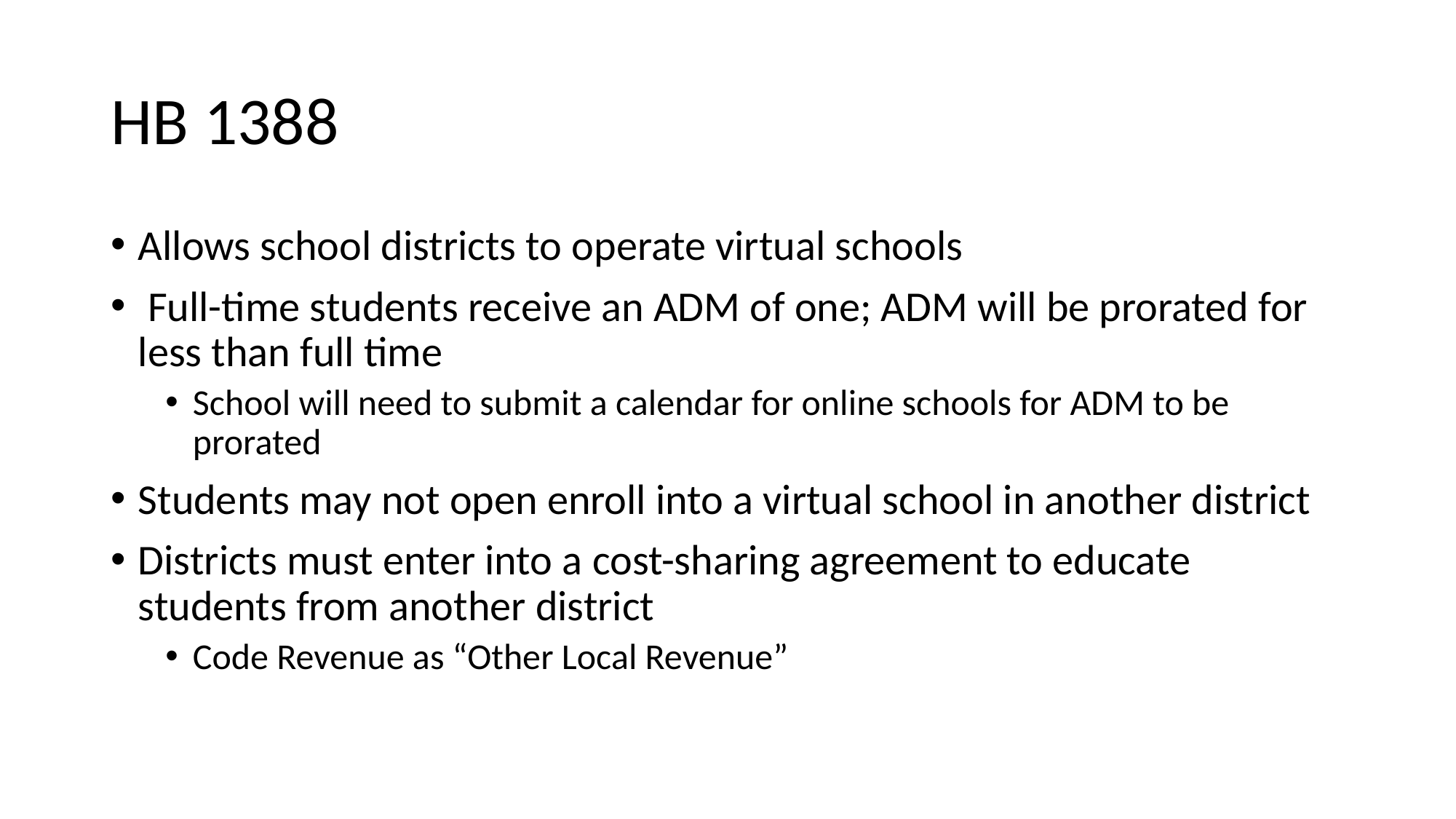

# HB 1388
Allows school districts to operate virtual schools
 Full-time students receive an ADM of one; ADM will be prorated for less than full time
School will need to submit a calendar for online schools for ADM to be prorated
Students may not open enroll into a virtual school in another district
Districts must enter into a cost-sharing agreement to educate students from another district
Code Revenue as “Other Local Revenue”